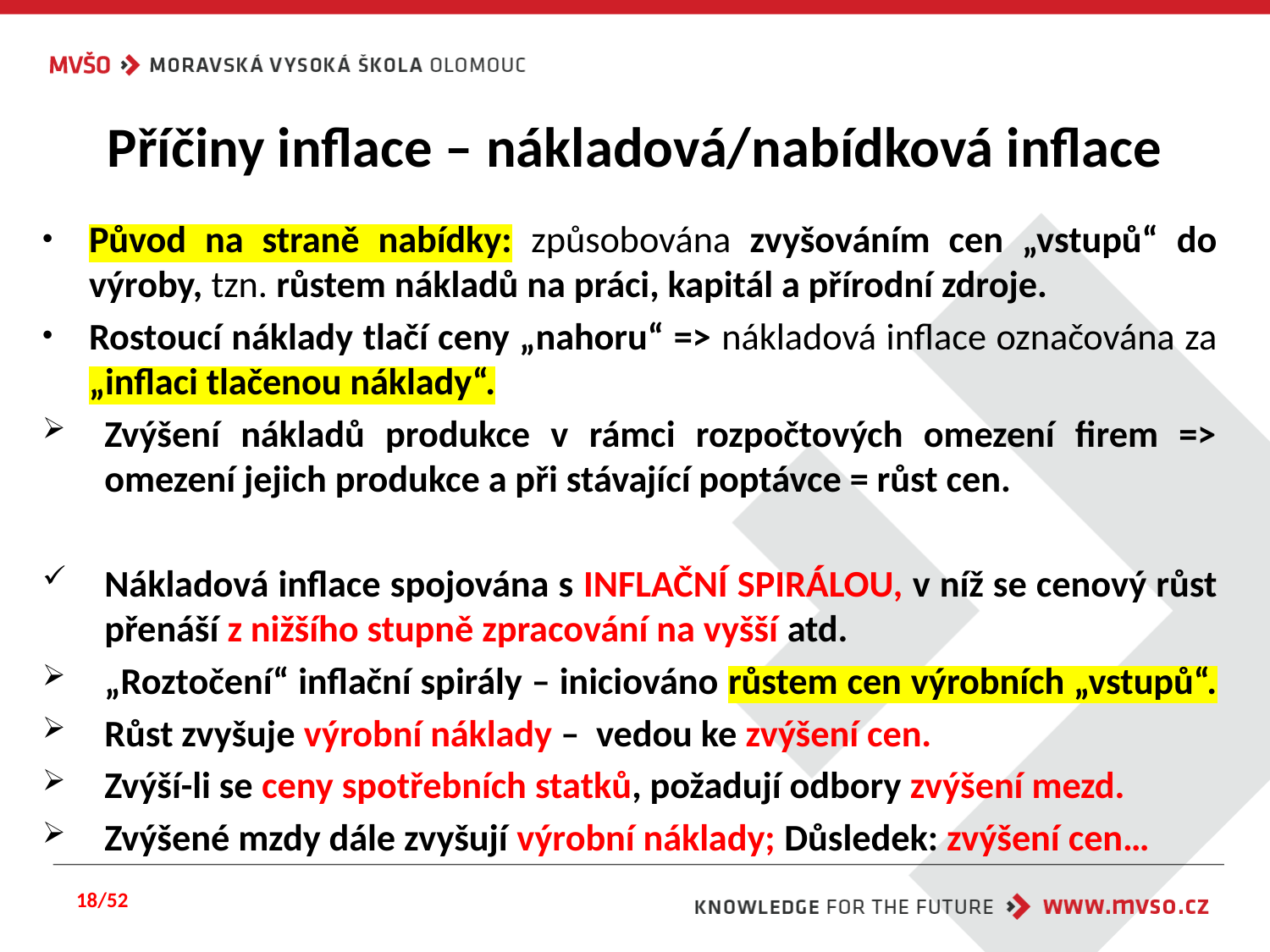

# Příčiny inflace – nákladová/nabídková inflace
Původ na straně nabídky: způsobována zvyšováním cen „vstupů“ do výroby, tzn. růstem nákladů na práci, kapitál a přírodní zdroje.
Rostoucí náklady tlačí ceny „nahoru“ => nákladová inflace označována za „inflaci tlačenou náklady“.
Zvýšení nákladů produkce v rámci rozpočtových omezení firem => omezení jejich produkce a při stávající poptávce = růst cen.

Nákladová inflace spojována s INFLAČNÍ SPIRÁLOU, v níž se cenový růst přenáší z nižšího stupně zpracování na vyšší atd.
„Roztočení“ inflační spirály – iniciováno růstem cen výrobních „vstupů“.
Růst zvyšuje výrobní náklady –  vedou ke zvýšení cen.
Zvýší-li se ceny spotřebních statků, požadují odbory zvýšení mezd.
Zvýšené mzdy dále zvyšují výrobní náklady; Důsledek: zvýšení cen…
18/52